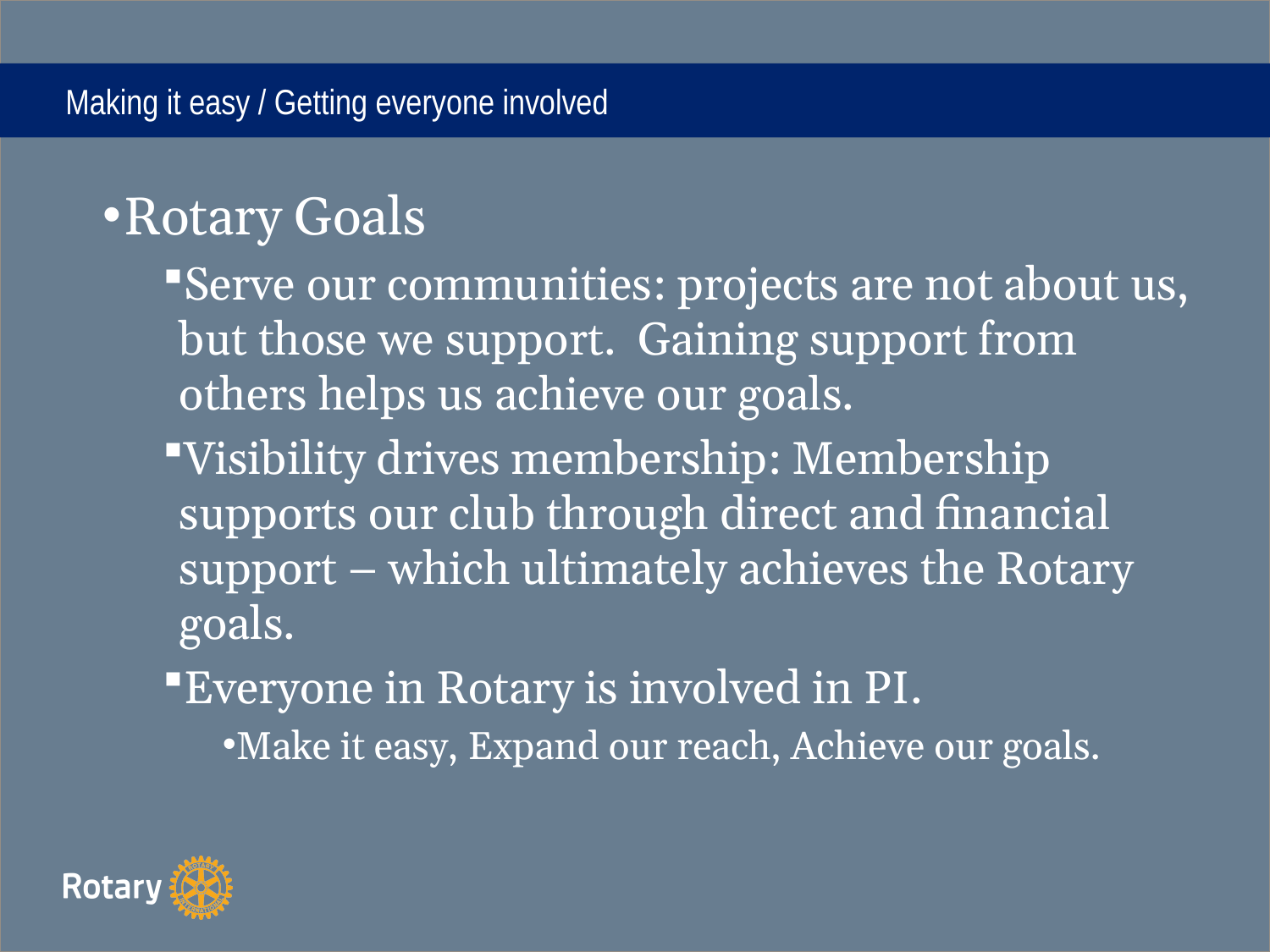

# Making it easy / Getting everyone involved
Rotary Goals
Serve our communities: projects are not about us, but those we support.  Gaining support from others helps us achieve our goals.
Visibility drives membership: Membership supports our club through direct and financial support – which ultimately achieves the Rotary goals.
Everyone in Rotary is involved in PI.
Make it easy, Expand our reach, Achieve our goals.